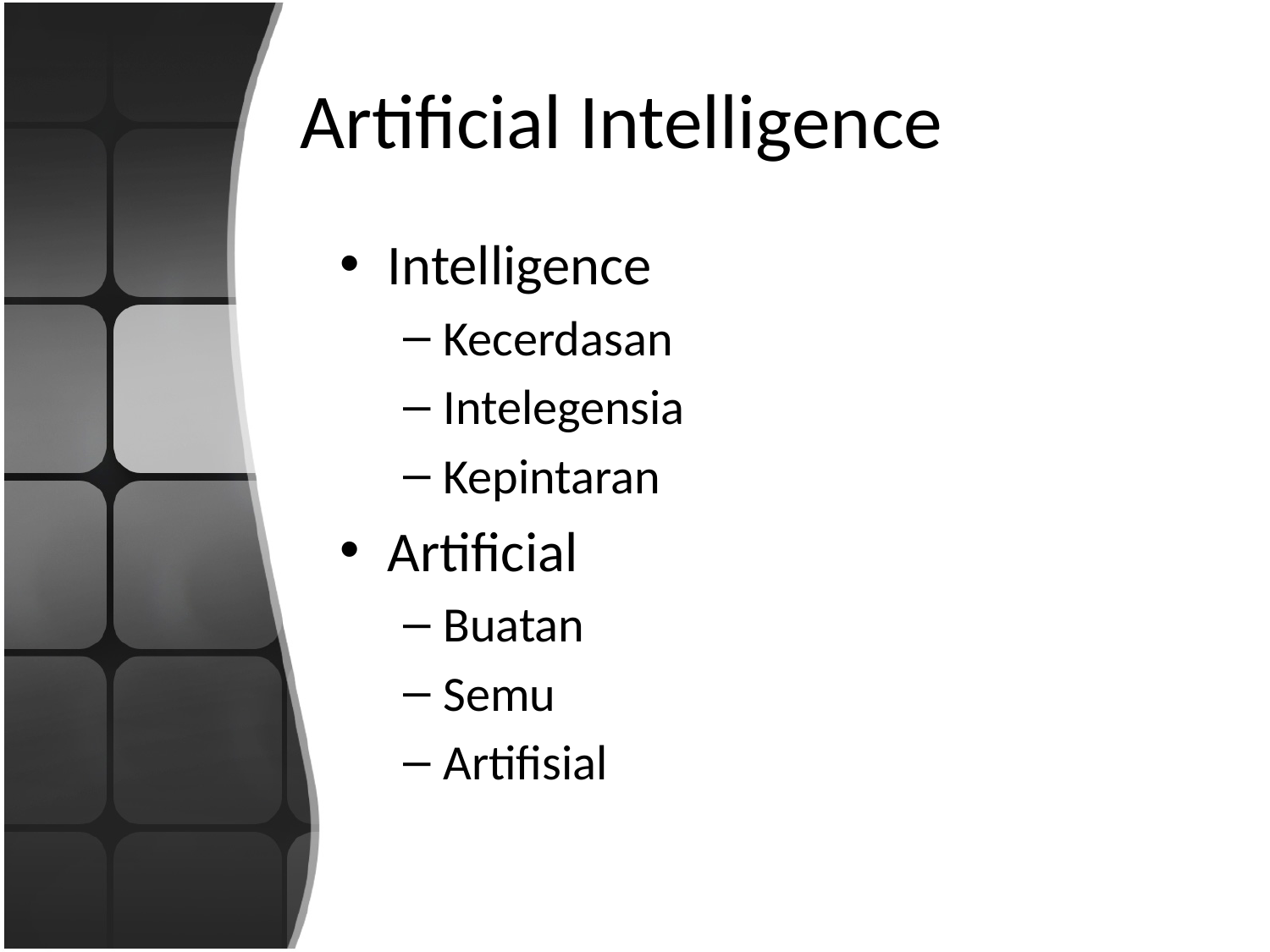

# Artificial Intelligence
Intelligence
Kecerdasan
Intelegensia
Kepintaran
Artificial
Buatan
Semu
Artifisial